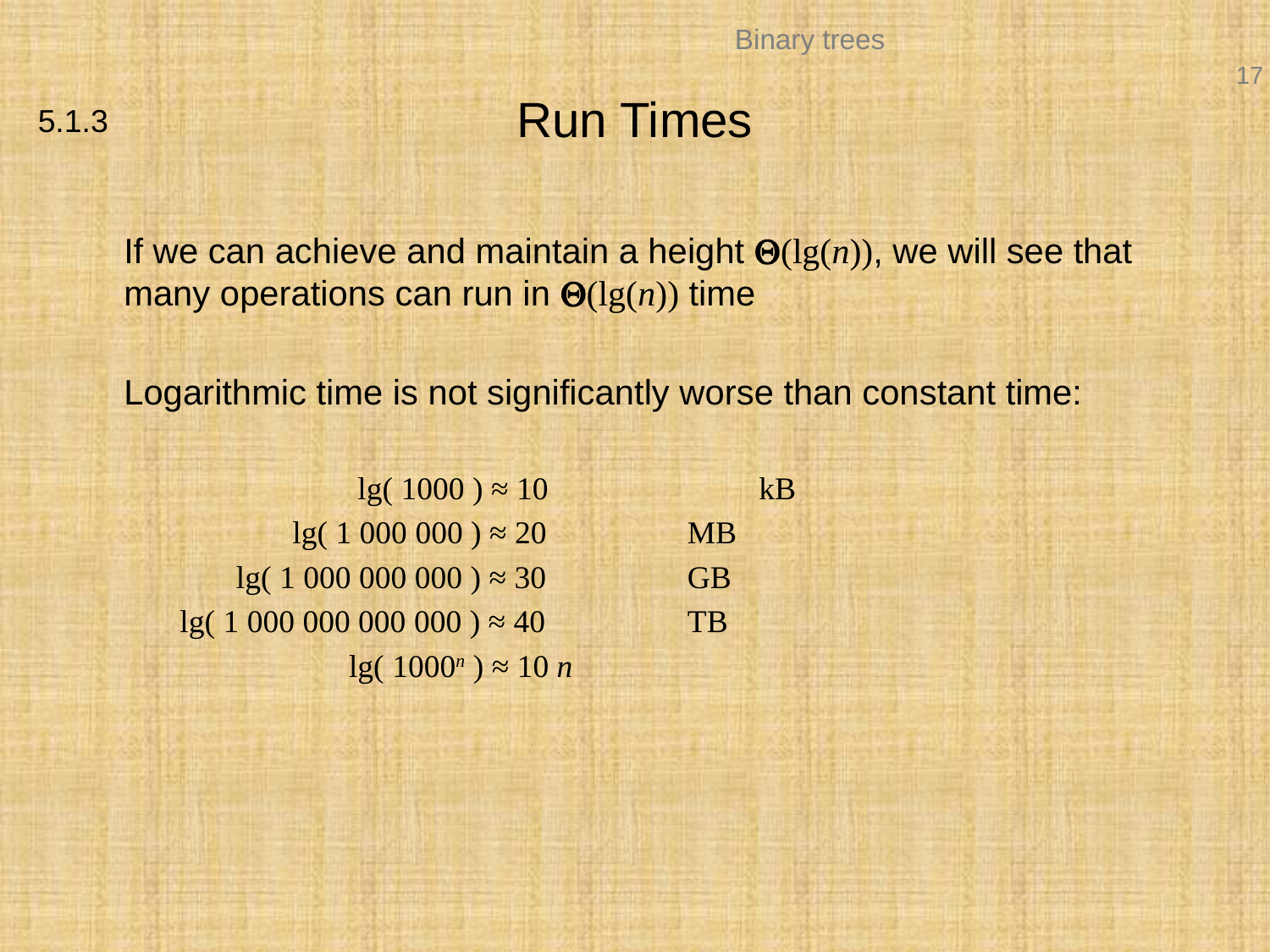

# Run Times
5.1.3
	If we can achieve and maintain a height Θ(lg(n)), we will see that many operations can run in Θ(lg(n)) time

	Logarithmic time is not significantly worse than constant time:

                                   lg( 1000 ) ≈ 10		kB
                   lg( 1 000 000 ) ≈ 20		MB
            lg( 1 000 000 000 ) ≈ 30		GB
     lg( 1 000 000 000 000 ) ≈ 40		TB
                          lg( 1000n ) ≈ 10 n